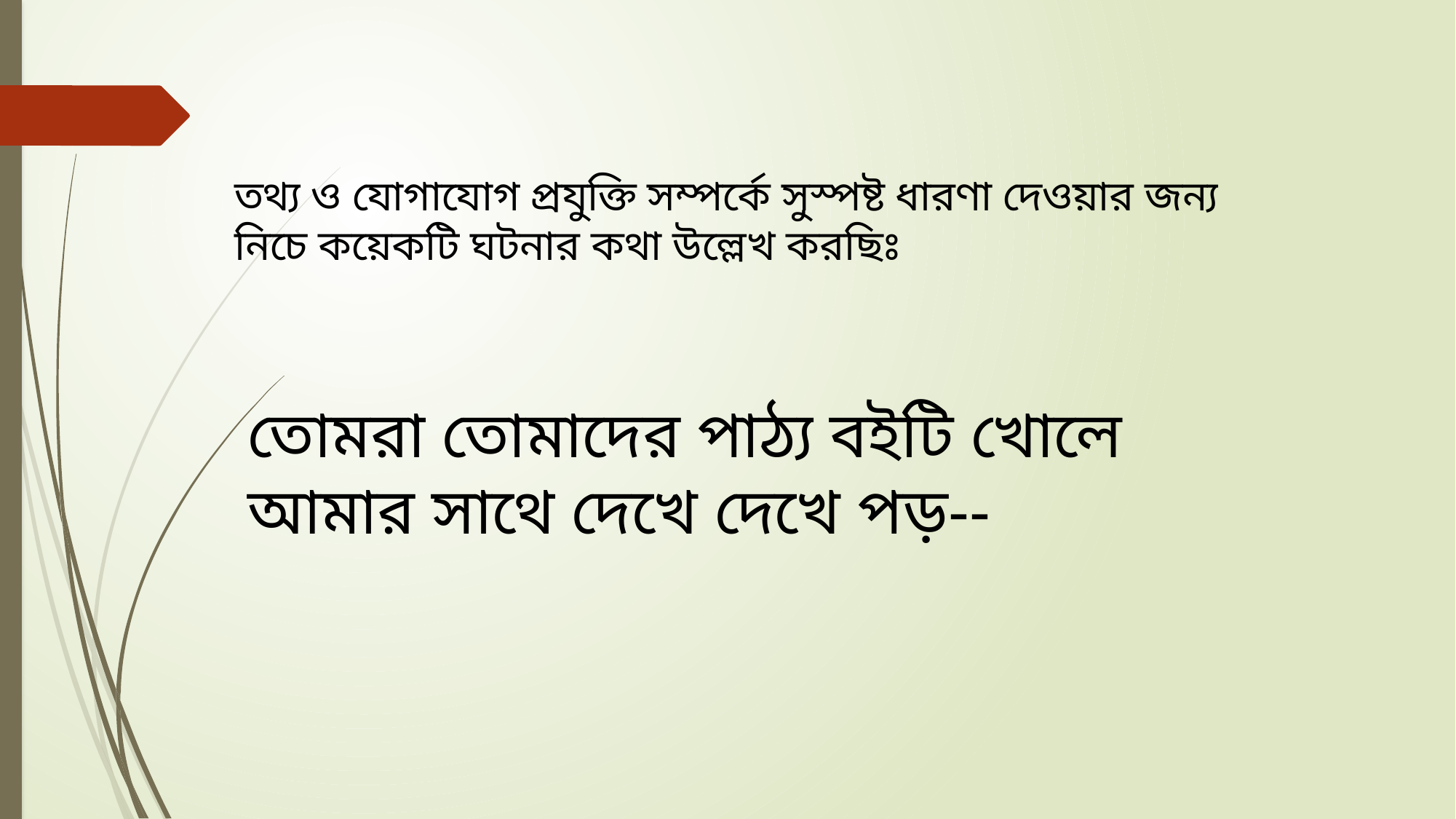

# তথ্য ও যোগাযোগ প্রযুক্তি সম্পর্কে সুস্পষ্ট ধারণা দেওয়ার জন্য নিচে কয়েকটি ঘটনার কথা উল্লেখ করছিঃ

তোমরা তোমাদের পাঠ্য বইটি খোলে আমার সাথে দেখে দেখে পড়--